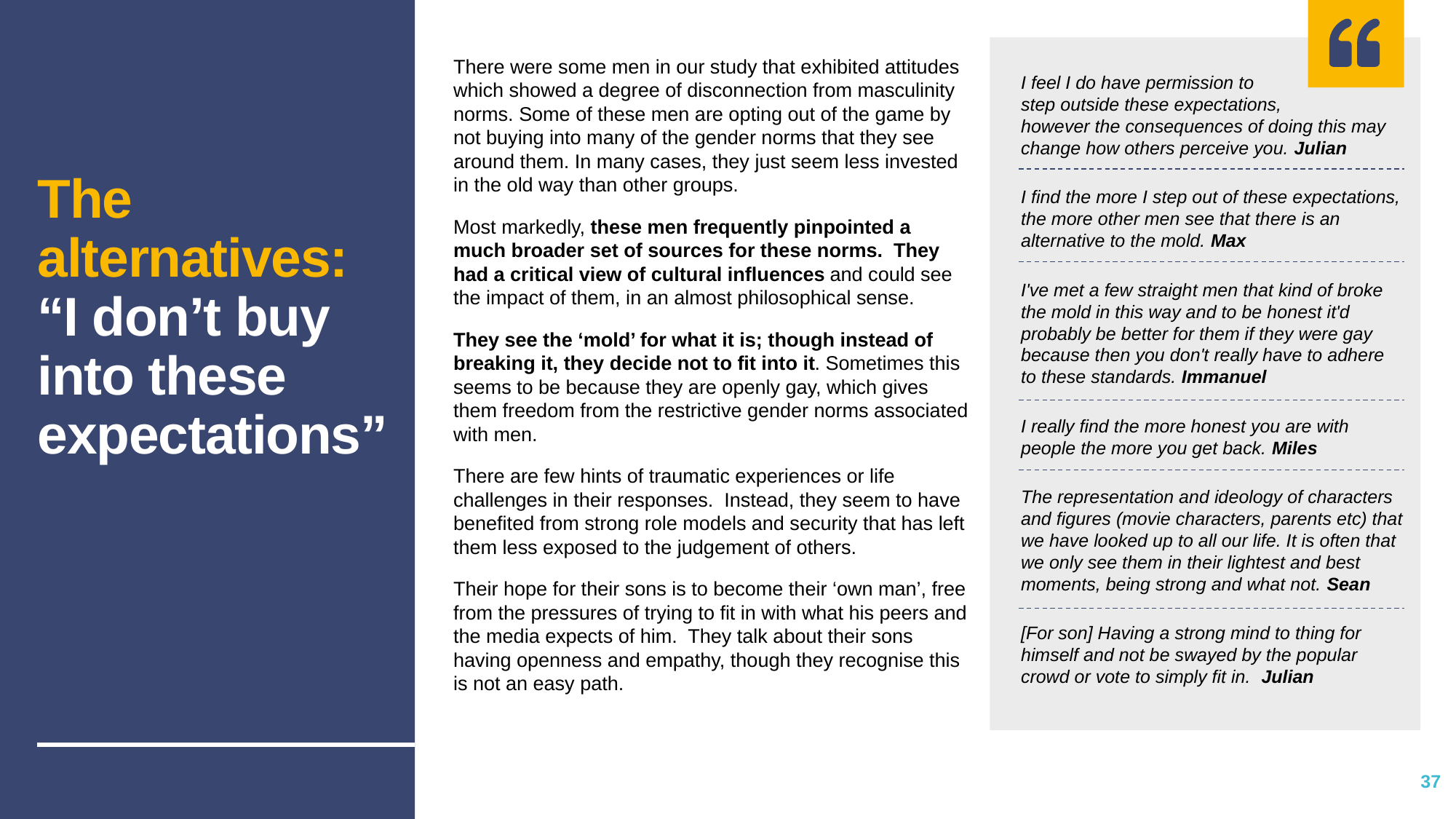

The alternatives:
“I don’t buy into these expectations”
I feel I do have permission to
step outside these expectations,
however the consequences of doing this may change how others perceive you. Julian
I find the more I step out of these expectations, the more other men see that there is an alternative to the mold. Max
I've met a few straight men that kind of broke the mold in this way and to be honest it'd probably be better for them if they were gay because then you don't really have to adhere to these standards. Immanuel
I really find the more honest you are with people the more you get back. Miles
The representation and ideology of characters and figures (movie characters, parents etc) that we have looked up to all our life. It is often that we only see them in their lightest and best moments, being strong and what not. Sean
[For son] Having a strong mind to thing for himself and not be swayed by the popular crowd or vote to simply fit in.  Julian

There were some men in our study that exhibited attitudes which showed a degree of disconnection from masculinity norms. Some of these men are opting out of the game by not buying into many of the gender norms that they see around them. In many cases, they just seem less invested in the old way than other groups.
Most markedly, these men frequently pinpointed a much broader set of sources for these norms.  They had a critical view of cultural influences and could see the impact of them, in an almost philosophical sense.
They see the ‘mold’ for what it is; though instead of breaking it, they decide not to fit into it. Sometimes this seems to be because they are openly gay, which gives them freedom from the restrictive gender norms associated with men.
There are few hints of traumatic experiences or life challenges in their responses.  Instead, they seem to have benefited from strong role models and security that has left them less exposed to the judgement of others.
Their hope for their sons is to become their ‘own man’, free from the pressures of trying to fit in with what his peers and the media expects of him.  They talk about their sons having openness and empathy, though they recognise this is not an easy path.
37